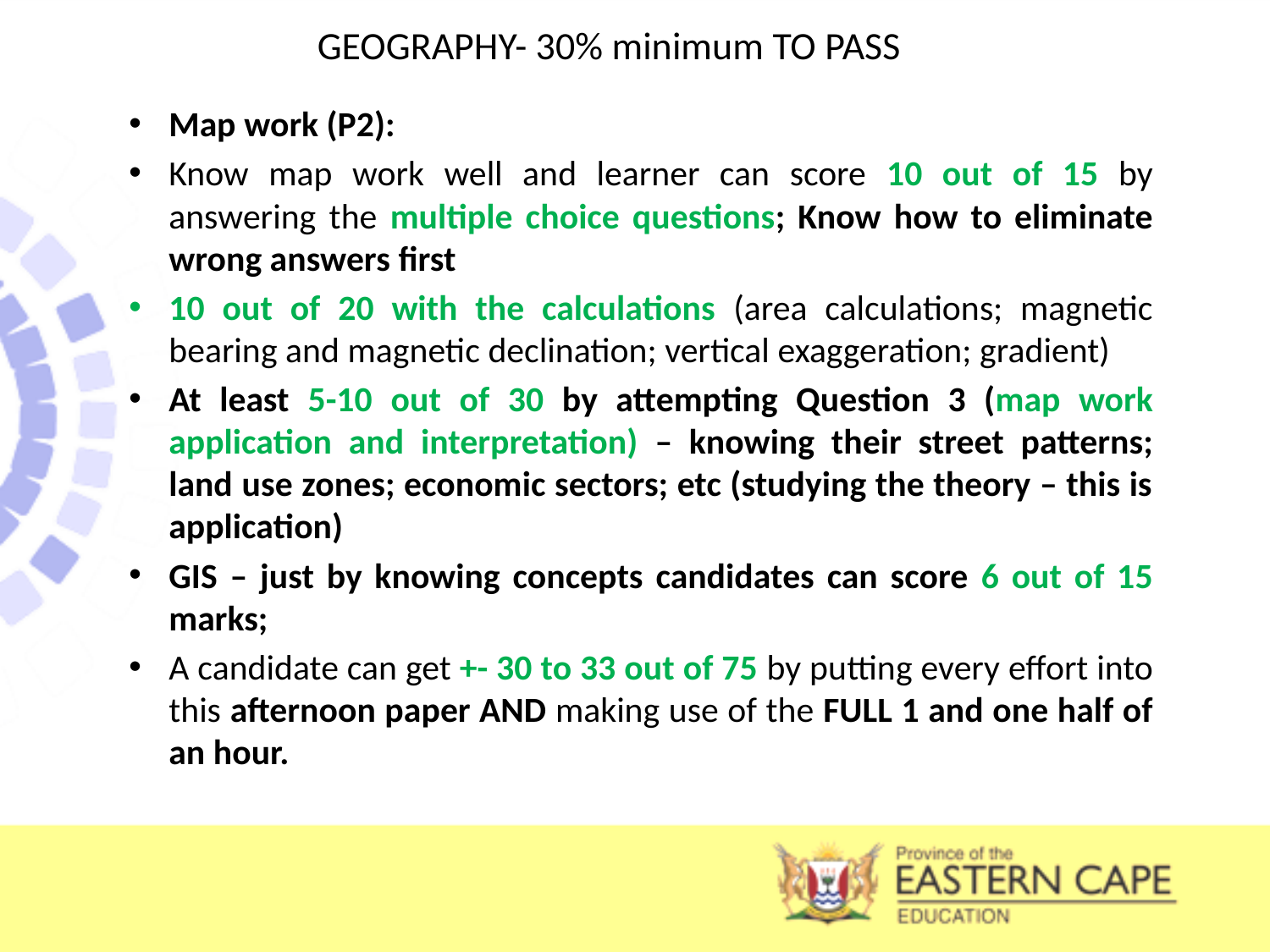

# GEOGRAPHY- 30% minimum TO PASS
Map work (P2):
Know map work well and learner can score 10 out of 15 by answering the multiple choice questions; Know how to eliminate wrong answers first
10 out of 20 with the calculations (area calculations; magnetic bearing and magnetic declination; vertical exaggeration; gradient)
At least 5-10 out of 30 by attempting Question 3 (map work application and interpretation) – knowing their street patterns; land use zones; economic sectors; etc (studying the theory – this is application)
GIS – just by knowing concepts candidates can score 6 out of 15 marks;
A candidate can get +- 30 to 33 out of 75 by putting every effort into this afternoon paper AND making use of the FULL 1 and one half of an hour.